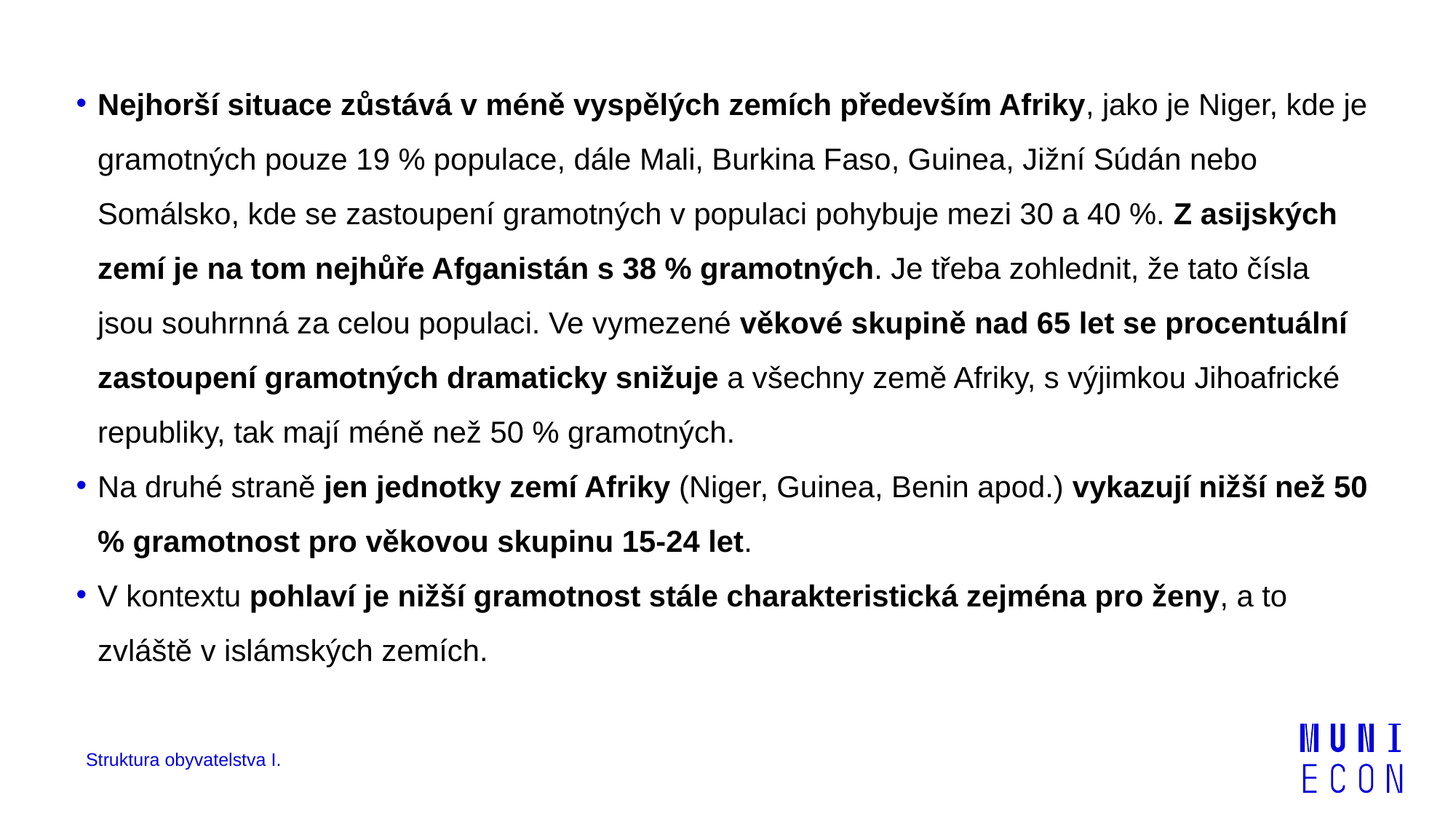

Nejhorší situace zůstává v méně vyspělých zemích především Afriky, jako je Niger, kde je gramotných pouze 19 % populace, dále Mali, Burkina Faso, Guinea, Jižní Súdán nebo Somálsko, kde se zastoupení gramotných v populaci pohybuje mezi 30 a 40 %. Z asijských zemí je na tom nejhůře Afganistán s 38 % gramotných. Je třeba zohlednit, že tato čísla jsou souhrnná za celou populaci. Ve vymezené věkové skupině nad 65 let se procentuální zastoupení gramotných dramaticky snižuje a všechny země Afriky, s výjimkou Jihoafrické republiky, tak mají méně než 50 % gramotných.
Na druhé straně jen jednotky zemí Afriky (Niger, Guinea, Benin apod.) vykazují nižší než 50 % gramotnost pro věkovou skupinu 15-24 let.
V kontextu pohlaví je nižší gramotnost stále charakteristická zejména pro ženy, a to zvláště v islámských zemích.
Struktura obyvatelstva I.